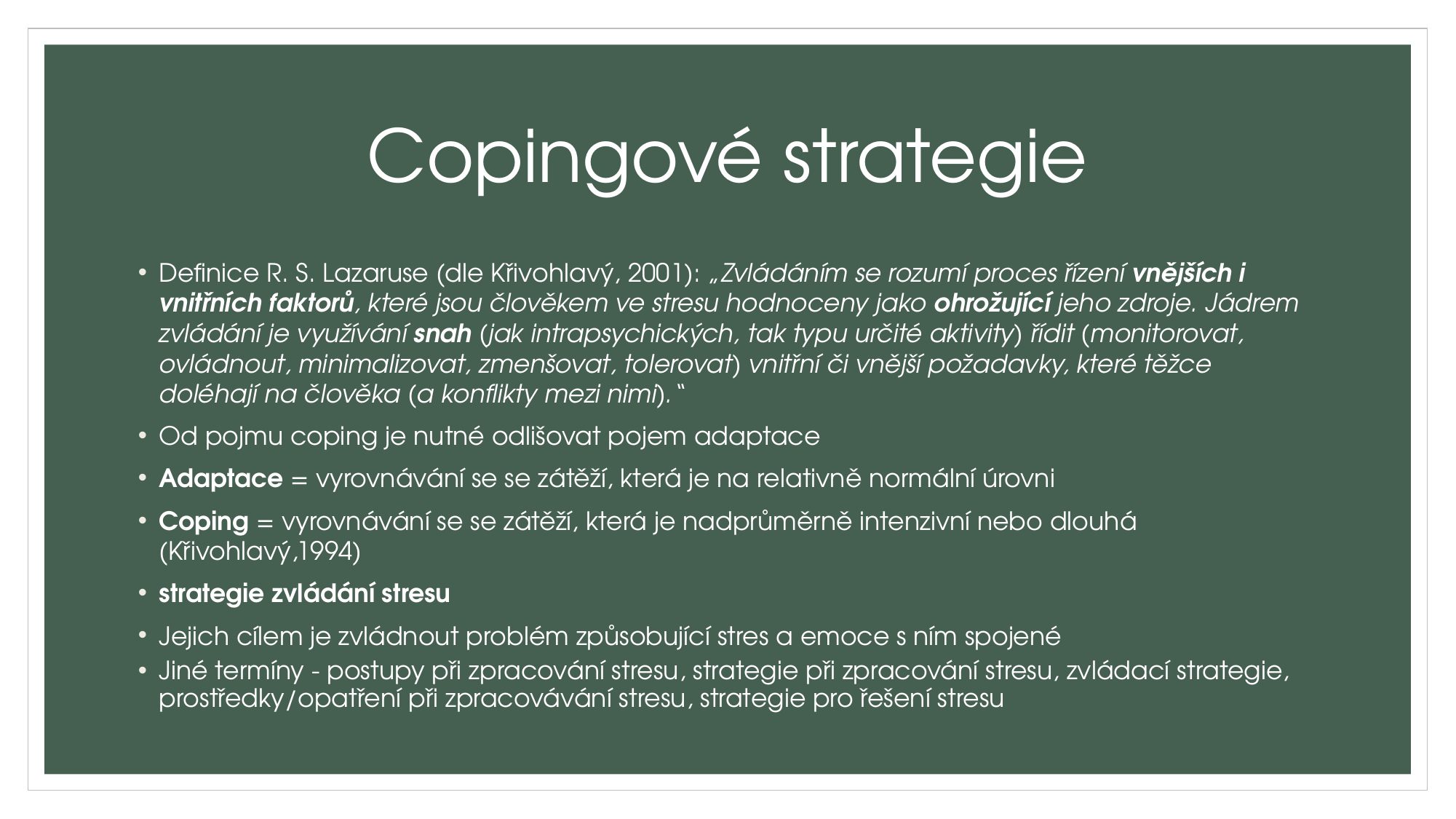

# Copingové strategie
Definice R. S. Lazaruse (dle Křivohlavý, 2001): „Zvládáním se rozumí proces řízení vnějších i vnitřních faktorů, které jsou člověkem ve stresu hodnoceny jako ohrožující jeho zdroje. Jádrem zvládání je využívání snah (jak intrapsychických, tak typu určité aktivity) řídit (monitorovat, ovládnout, minimalizovat, zmenšovat, tolerovat) vnitřní či vnější požadavky, které těžce doléhají na člověka (a konflikty mezi nimi).“
Od pojmu coping je nutné odlišovat pojem adaptace
Adaptace = vyrovnávání se se zátěží, která je na relativně normální úrovni
Coping = vyrovnávání se se zátěží, která je nadprůměrně intenzivní nebo dlouhá (Křivohlavý,1994)
strategie zvládání stresu
Jejich cílem je zvládnout problém způsobující stres a emoce s ním spojené
Jiné termíny - postupy při zpracování stresu, strategie při zpracování stresu, zvládací strategie, prostředky/opatření při zpracovávání stresu, strategie pro řešení stresu